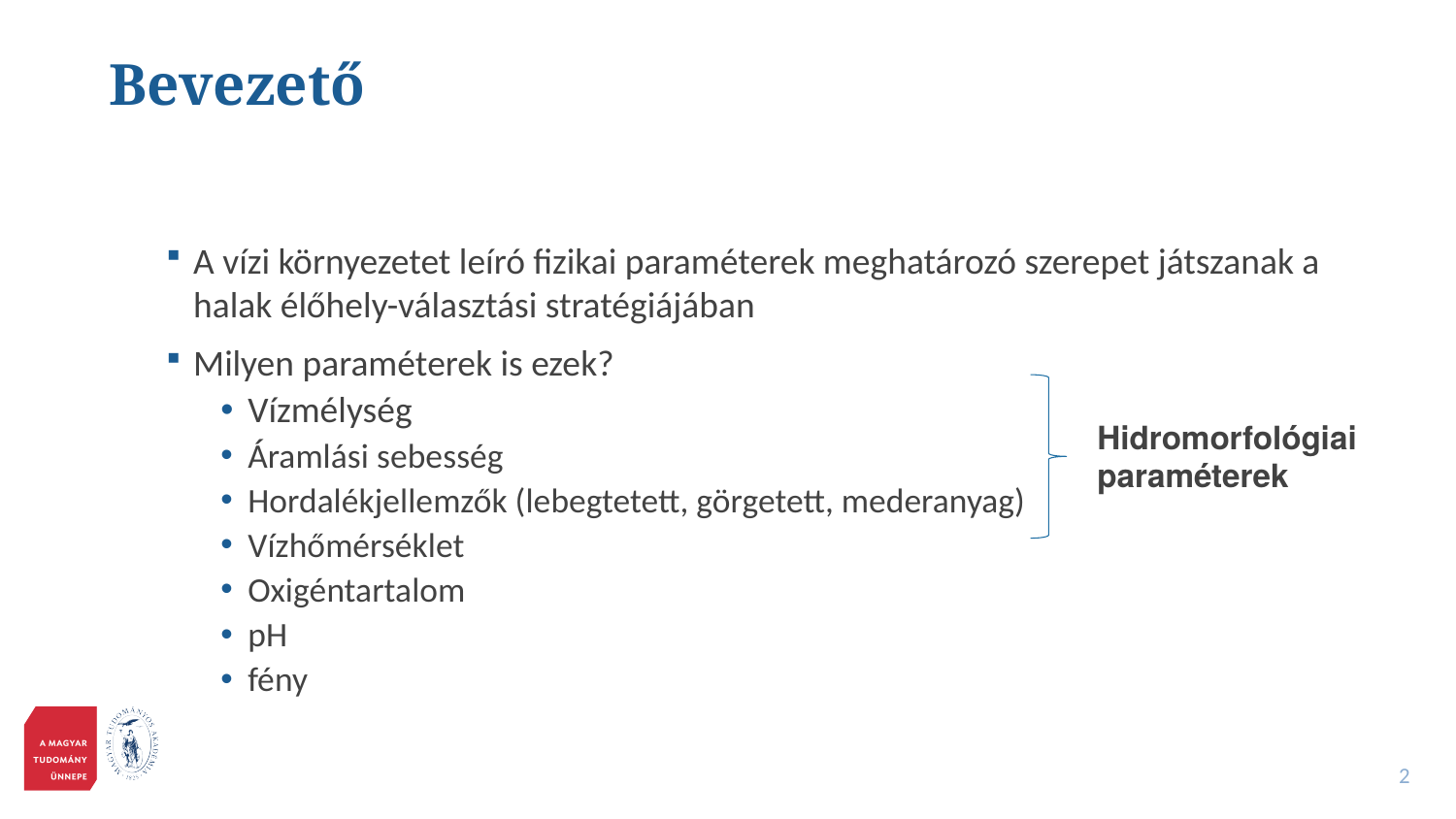

# Bevezető
A vízi környezetet leíró fizikai paraméterek meghatározó szerepet játszanak a halak élőhely-választási stratégiájában
Milyen paraméterek is ezek?
Vízmélység
Áramlási sebesség
Hordalékjellemzők (lebegtetett, görgetett, mederanyag)
Vízhőmérséklet
Oxigéntartalom
pH
fény

Hidromorfológiai
paraméterek
2